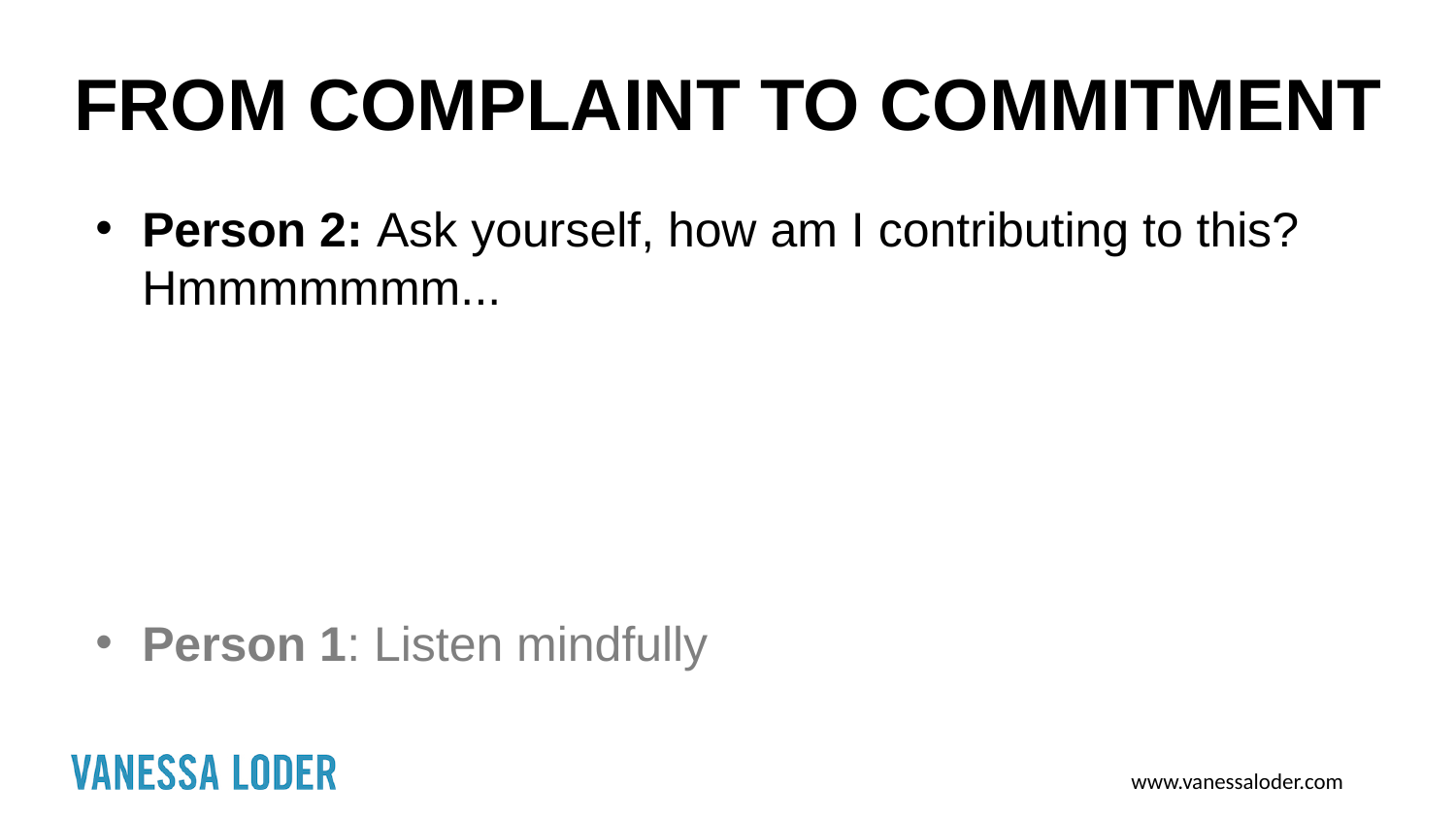

# FROM COMPLAINT TO COMMITMENT
Person 2: Ask yourself, how am I contributing to this? Hmmmmmmm...

Person 1: Listen mindfully